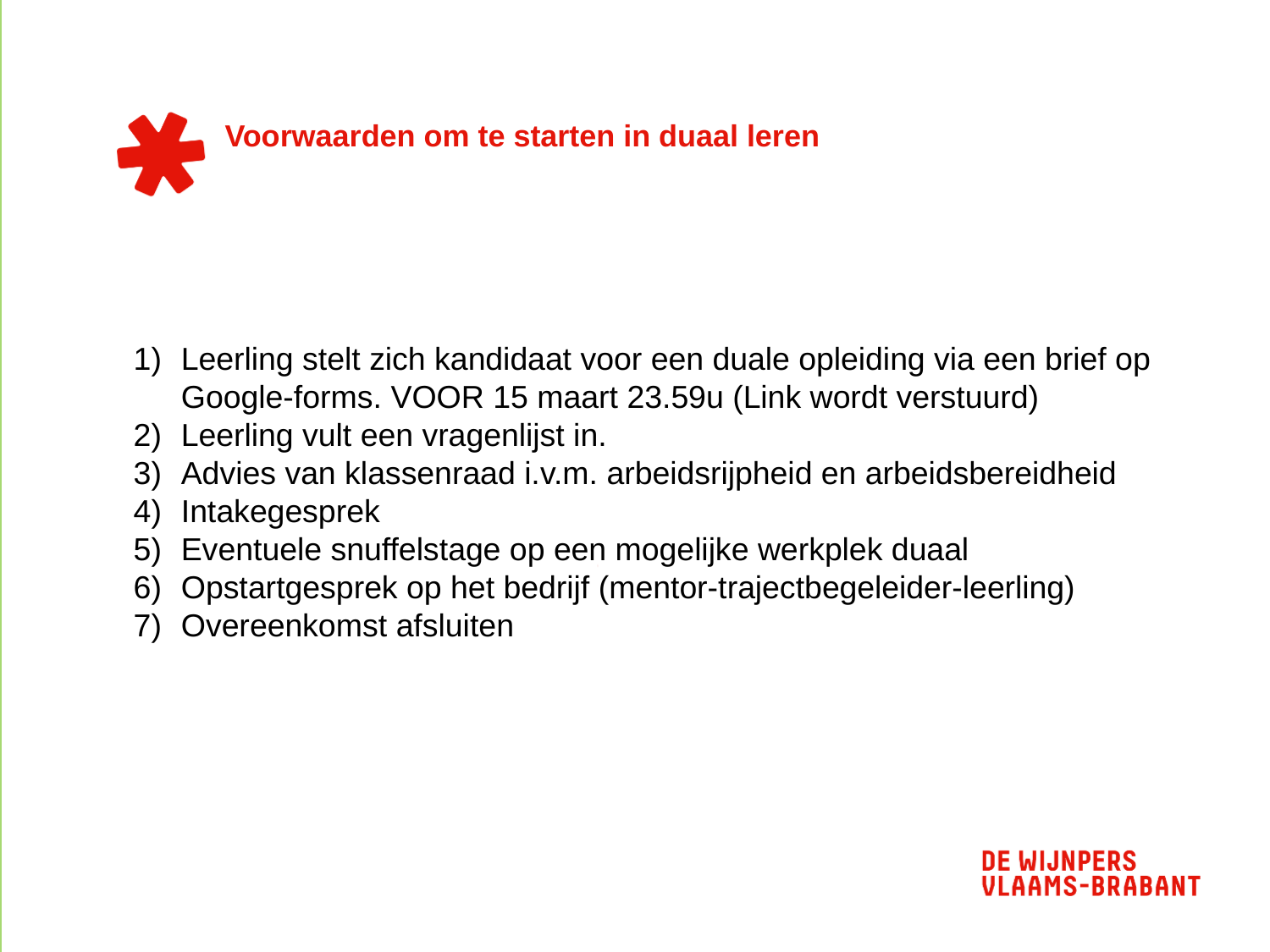

# Voorwaarden om te starten in duaal leren

Leerling stelt zich kandidaat voor een duale opleiding via een brief op Google-forms. VOOR 15 maart 23.59u (Link wordt verstuurd)
Leerling vult een vragenlijst in.
Advies van klassenraad i.v.m. arbeidsrijpheid en arbeidsbereidheid
Intakegesprek
Eventuele snuffelstage op een mogelijke werkplek duaal
Opstartgesprek op het bedrijf (mentor-trajectbegeleider-leerling)
Overeenkomst afsluiten